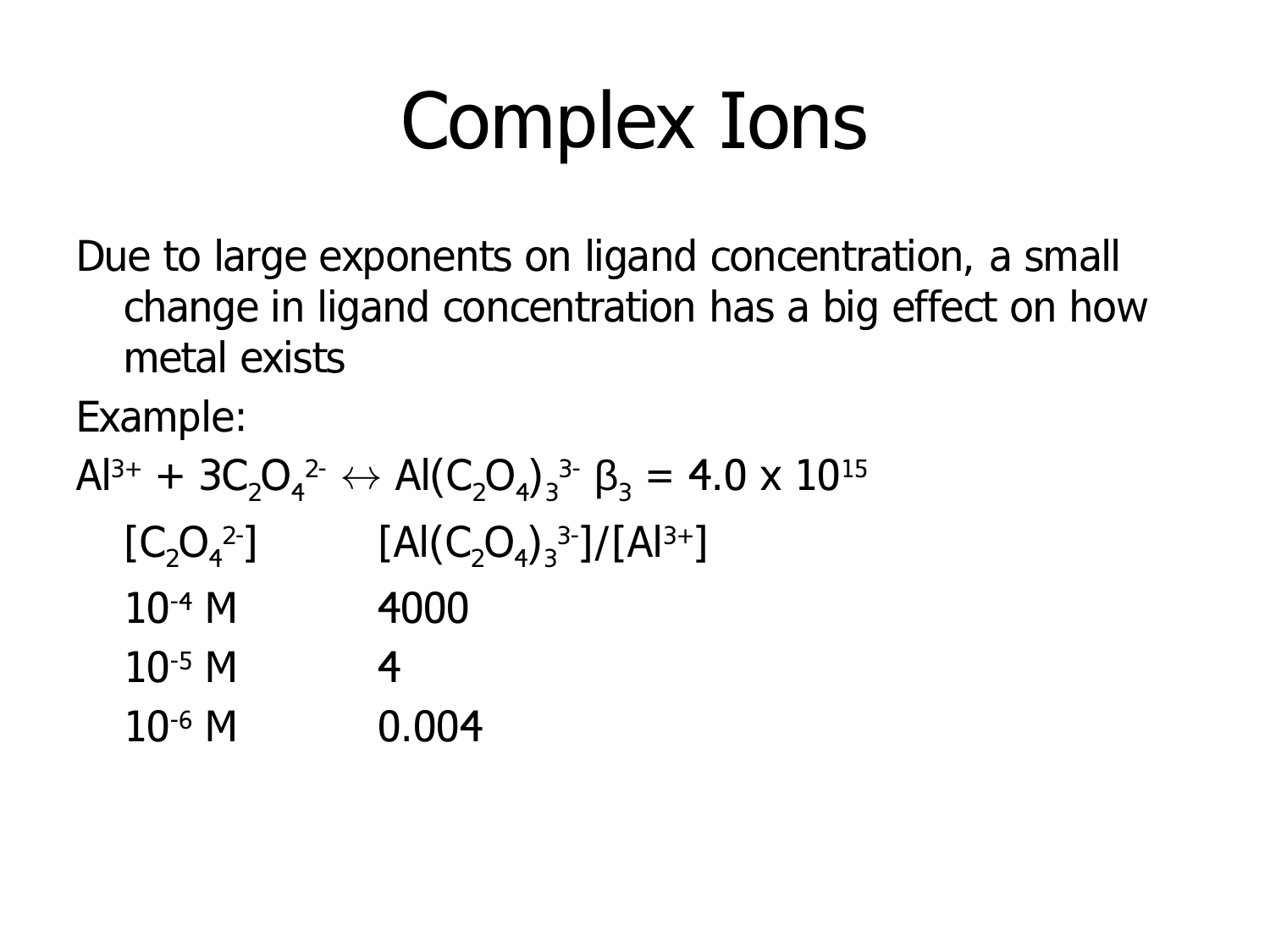

# Complex Ions
Due to large exponents on ligand concentration, a small change in ligand concentration has a big effect on how metal exists
Example:
Al3+ + 3C2O42- ↔ Al(C2O4)33- β3 = 4.0 x 1015
	[C2O42-]	[Al(C2O4)33-]/[Al3+]
	10-4 M		4000
	10-5 M		4
	10-6 M		0.004